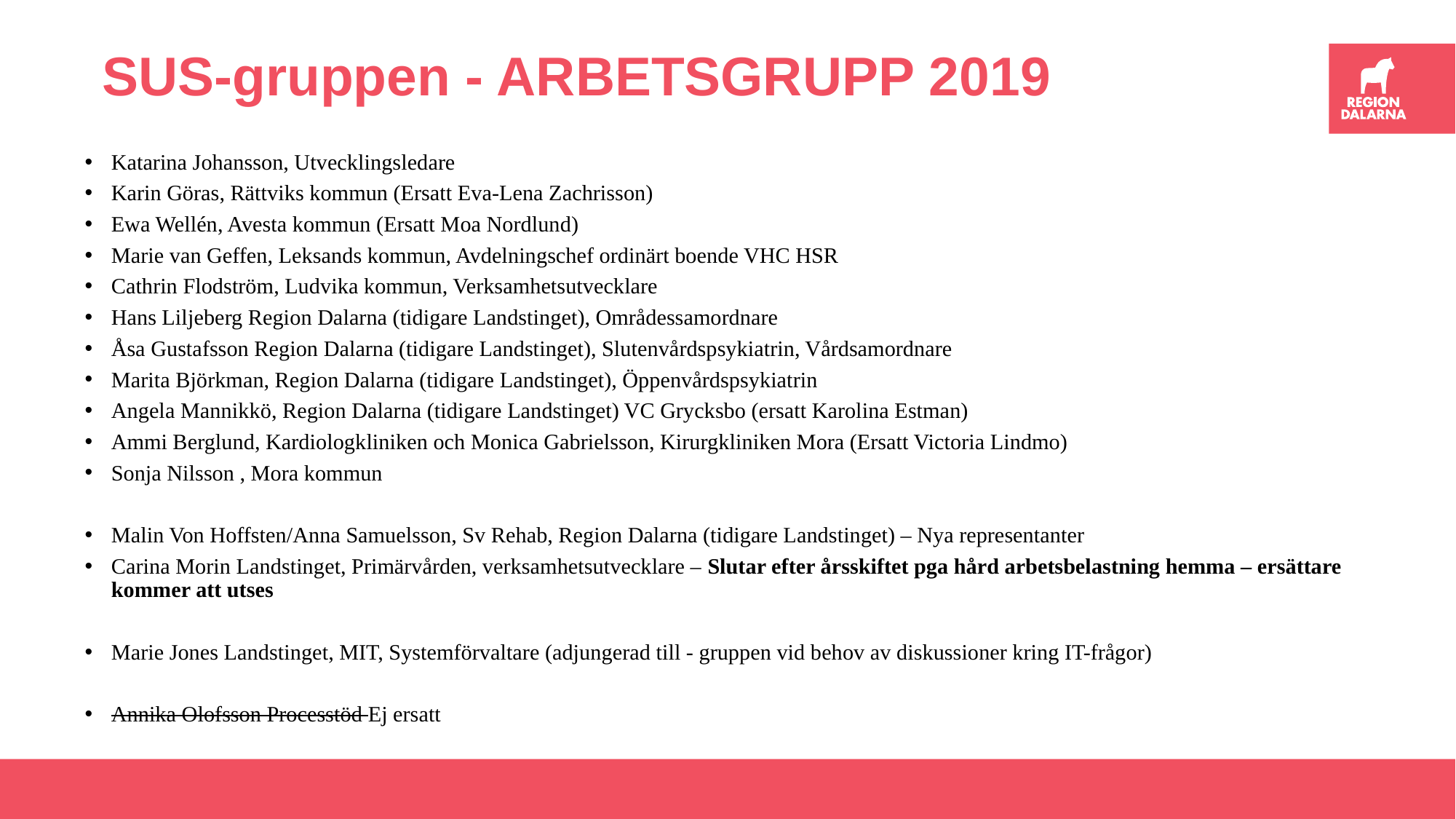

# SUS-gruppen - ARBETSGRUPP 2019
Katarina Johansson, Utvecklingsledare
Karin Göras, Rättviks kommun (Ersatt Eva-Lena Zachrisson)
Ewa Wellén, Avesta kommun (Ersatt Moa Nordlund)
Marie van Geffen, Leksands kommun, Avdelningschef ordinärt boende VHC HSR
Cathrin Flodström, Ludvika kommun, Verksamhetsutvecklare
Hans Liljeberg Region Dalarna (tidigare Landstinget), Områdessamordnare
Åsa Gustafsson Region Dalarna (tidigare Landstinget), Slutenvårdspsykiatrin, Vårdsamordnare
Marita Björkman, Region Dalarna (tidigare Landstinget), Öppenvårdspsykiatrin
Angela Mannikkö, Region Dalarna (tidigare Landstinget) VC Grycksbo (ersatt Karolina Estman)
Ammi Berglund, Kardiologkliniken och Monica Gabrielsson, Kirurgkliniken Mora (Ersatt Victoria Lindmo)
Sonja Nilsson , Mora kommun

Malin Von Hoffsten/Anna Samuelsson, Sv Rehab, Region Dalarna (tidigare Landstinget) – Nya representanter
Carina Morin Landstinget, Primärvården, verksamhetsutvecklare – Slutar efter årsskiftet pga hård arbetsbelastning hemma – ersättare kommer att utses

Marie Jones Landstinget, MIT, Systemförvaltare (adjungerad till - gruppen vid behov av diskussioner kring IT-frågor)

Annika Olofsson Processtöd Ej ersatt